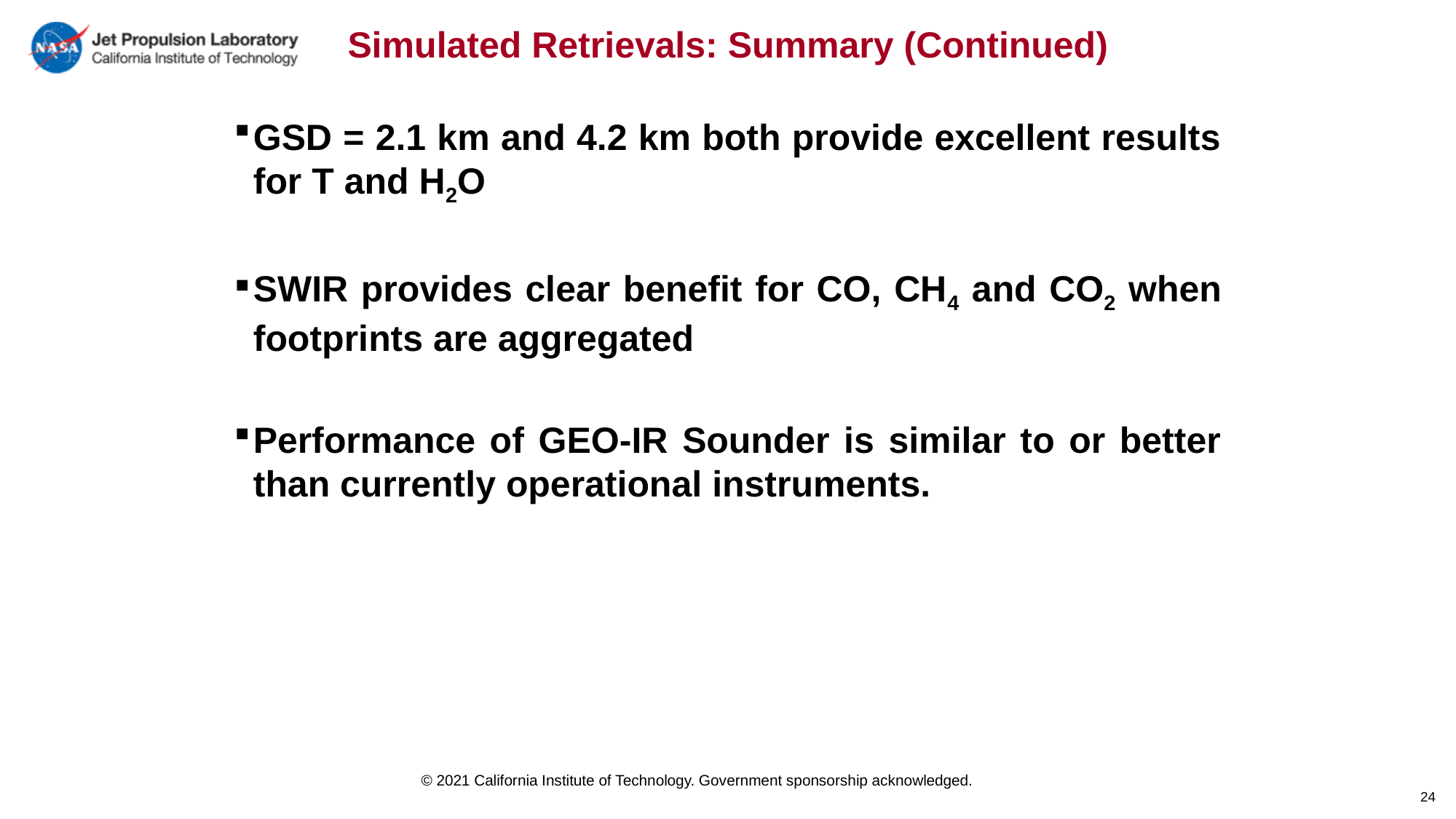

# Simulated Retrievals: Summary (Continued)
GSD = 2.1 km and 4.2 km both provide excellent results for T and H2O

SWIR provides clear benefit for CO, CH4 and CO2 when footprints are aggregated

Performance of GEO-IR Sounder is similar to or better than currently operational instruments.
24